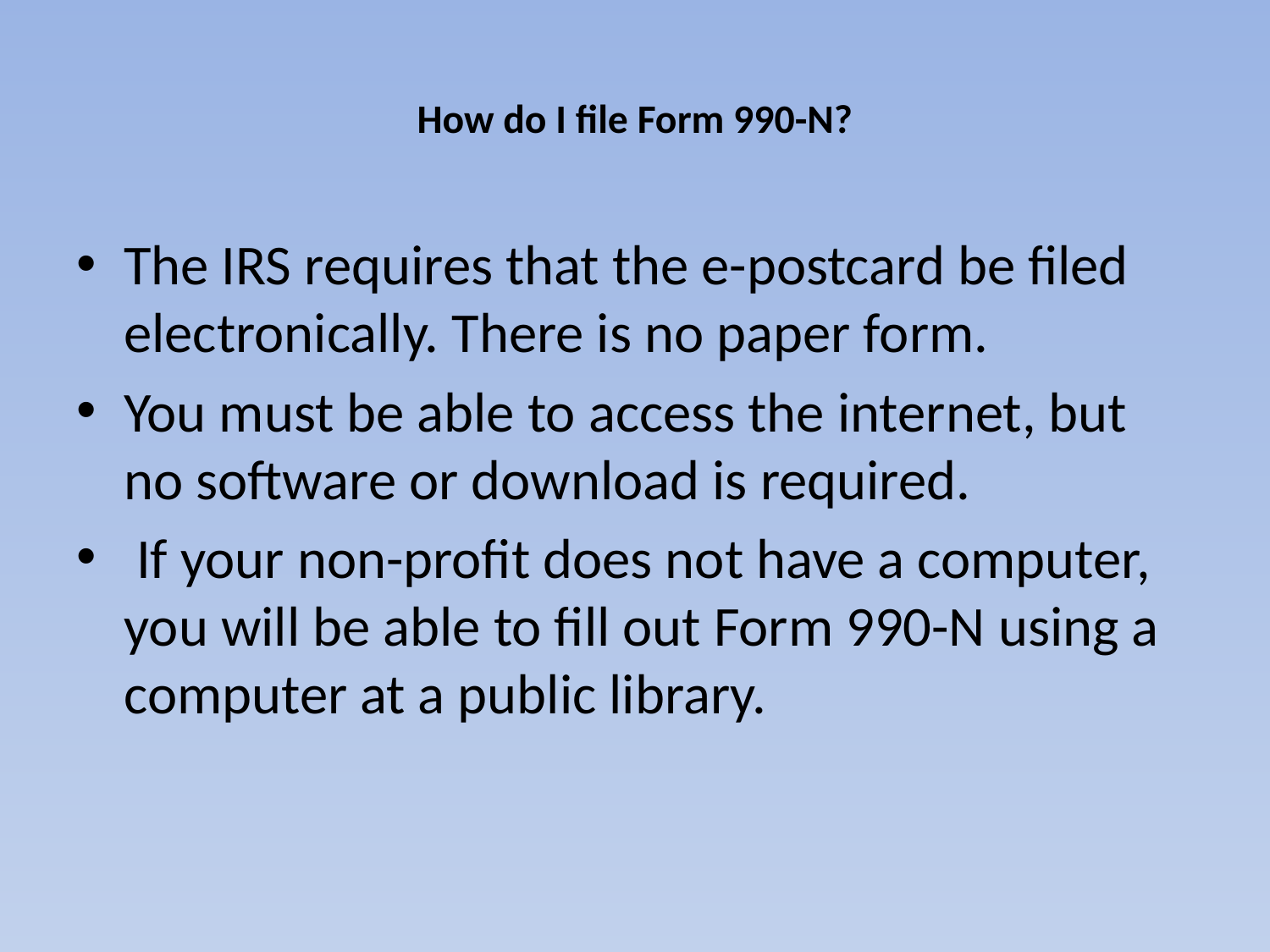

# How do I file Form 990-N?
The IRS requires that the e-postcard be filed electronically. There is no paper form.
You must be able to access the internet, but no software or download is required.
 If your non-profit does not have a computer, you will be able to fill out Form 990-N using a computer at a public library.